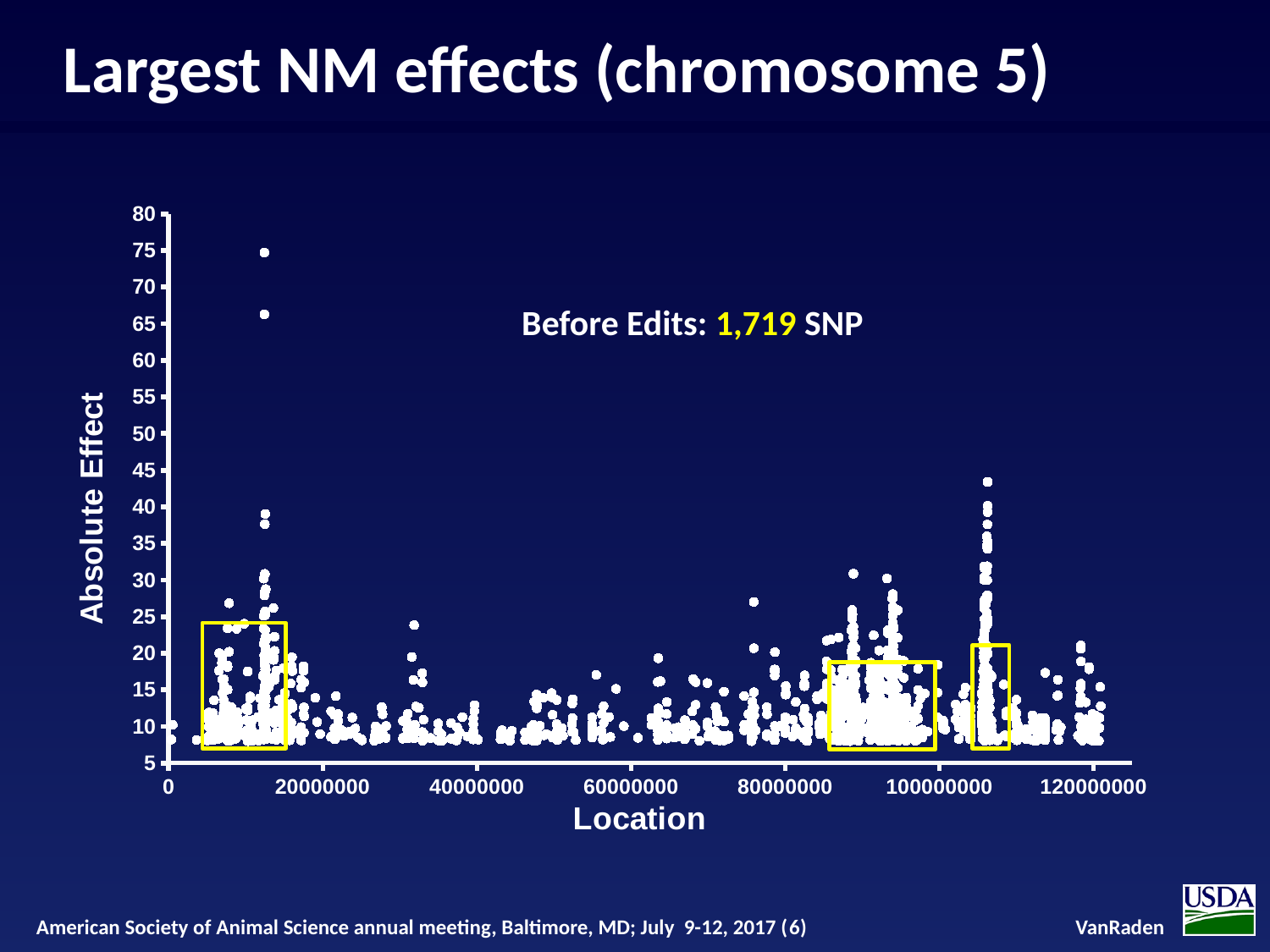

# Largest NM effects (chromosome 5)

### Chart

| Category |  |
|---|---|
Before Edits: 1,719 SNP